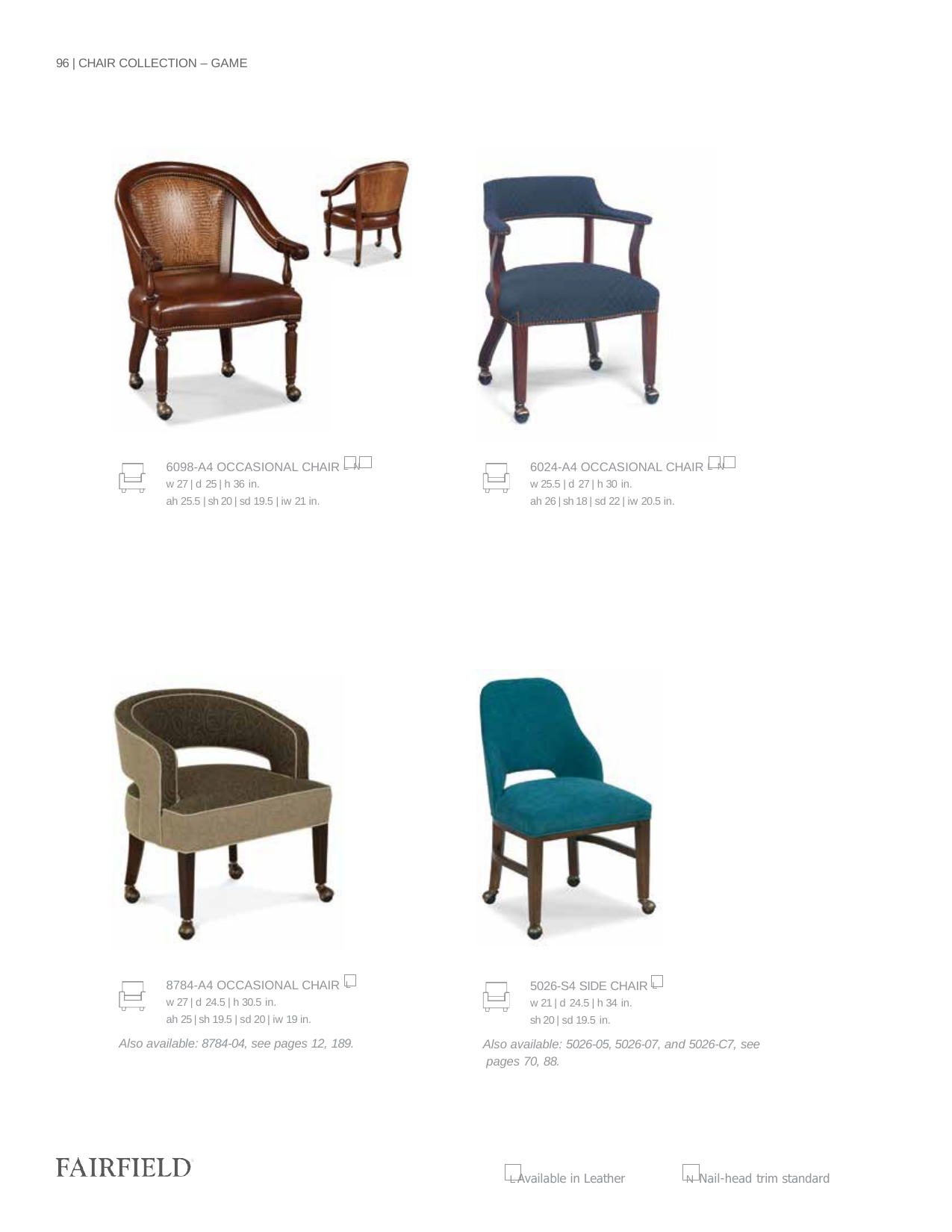

96 | CHAIR COLLECTION – GAME

6098-A4 OCCASIONAL CHAIR L N
w 27 | d 25 | h 36 in.
ah 25.5 | sh 20 | sd 19.5 | iw 21 in.
6024-A4 OCCASIONAL CHAIR L N
w 25.5 | d 27 | h 30 in.
ah 26 | sh 18 | sd 22 | iw 20.5 in.

8784-A4 OCCASIONAL CHAIR L
w 27 | d 24.5 | h 30.5 in.
ah 25 | sh 19.5 | sd 20 | iw 19 in.
Also available: 8784-04, see pages 12, 189.
5026-S4 SIDE CHAIR L
w 21 | d 24.5 | h 34 in.
sh 20 | sd 19.5 in.
Also available: 5026-05, 5026-07, and 5026-C7, see  pages 70, 88.

L Available in Leather
N Nail-head trim standard